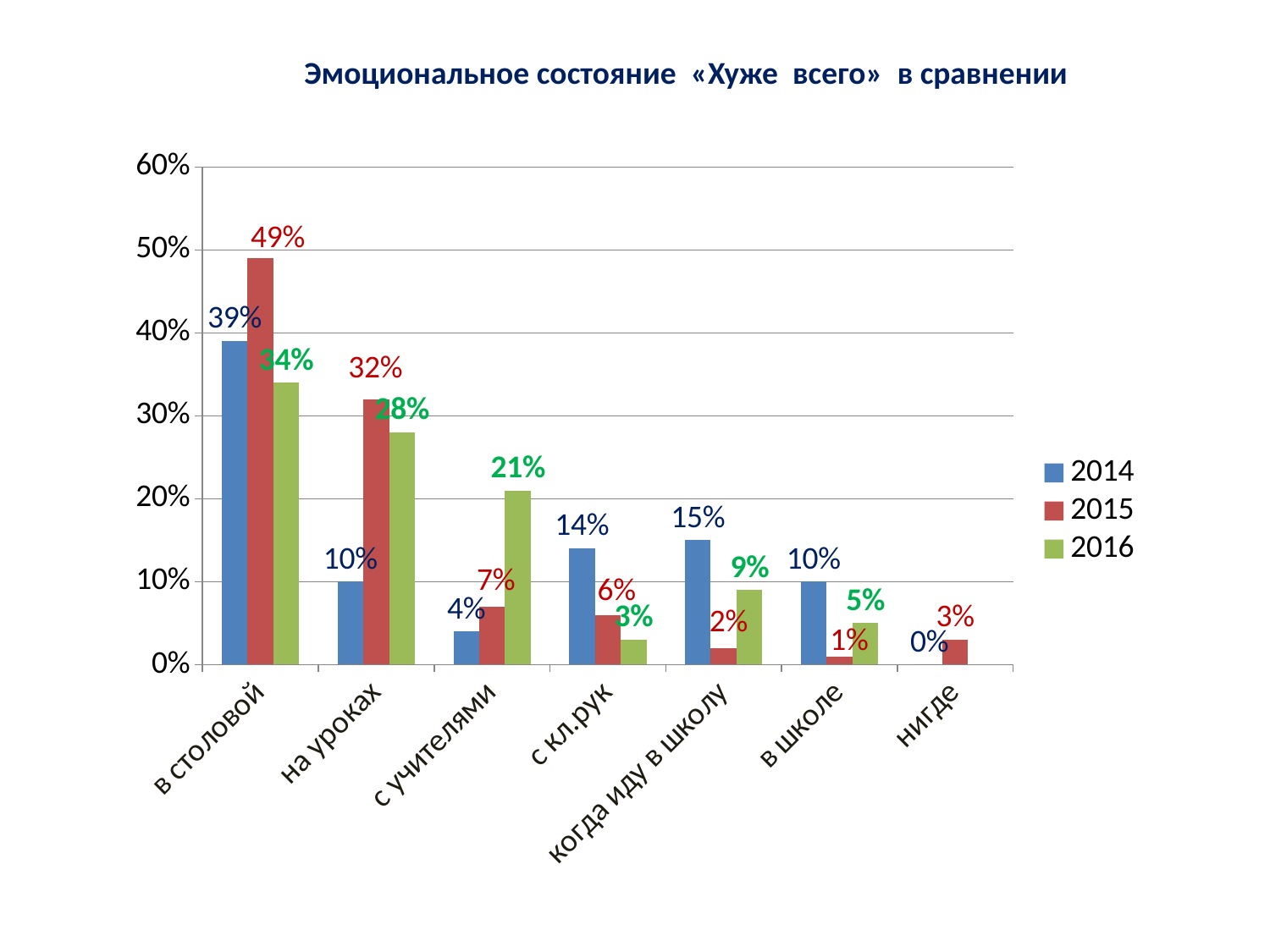

Эмоциональное состояние  «Хуже  всего»  в сравнении

### Chart

| Category | 2014 | 2015 | 2016 |
|---|---|---|---|
| в столовой | 0.39000000000000007 | 0.49000000000000005 | 0.34 |
| на уроках | 0.1 | 0.32000000000000006 | 0.2800000000000001 |
| с учителями | 0.04000000000000001 | 0.07000000000000002 | 0.21000000000000002 |
| с кл.рук | 0.14 | 0.060000000000000005 | 0.030000000000000002 |
| когда иду в школу | 0.15000000000000002 | 0.020000000000000004 | 0.09000000000000001 |
| в школе | 0.1 | 0.010000000000000002 | 0.05 |
| нигде | 0.0 | 0.030000000000000002 | None |